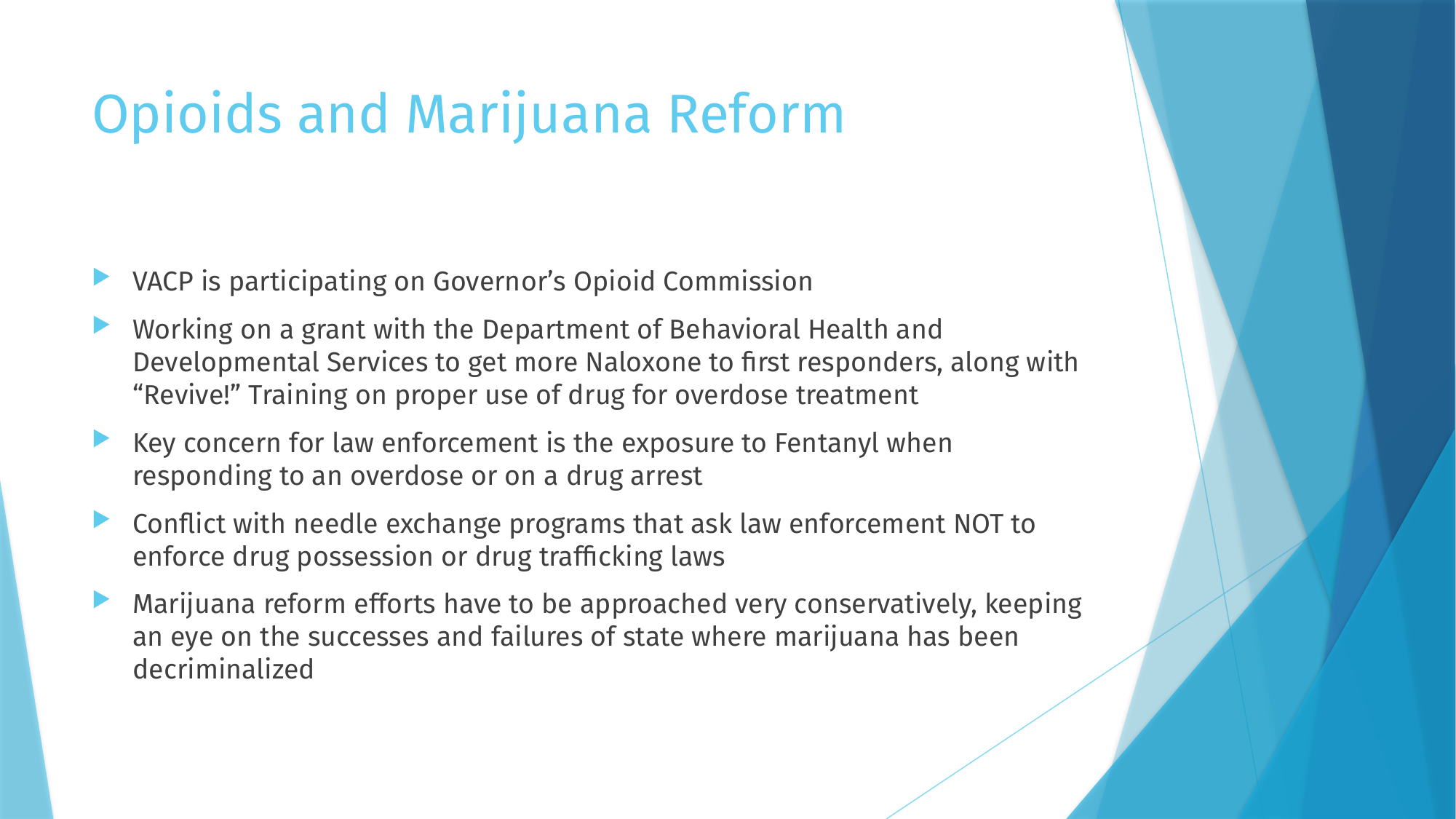

# Opioids and Marijuana Reform
VACP is participating on Governor’s Opioid Commission
Working on a grant with the Department of Behavioral Health and Developmental Services to get more Naloxone to first responders, along with “Revive!” Training on proper use of drug for overdose treatment
Key concern for law enforcement is the exposure to Fentanyl when responding to an overdose or on a drug arrest
Conflict with needle exchange programs that ask law enforcement NOT to enforce drug possession or drug trafficking laws
Marijuana reform efforts have to be approached very conservatively, keeping an eye on the successes and failures of state where marijuana has been decriminalized